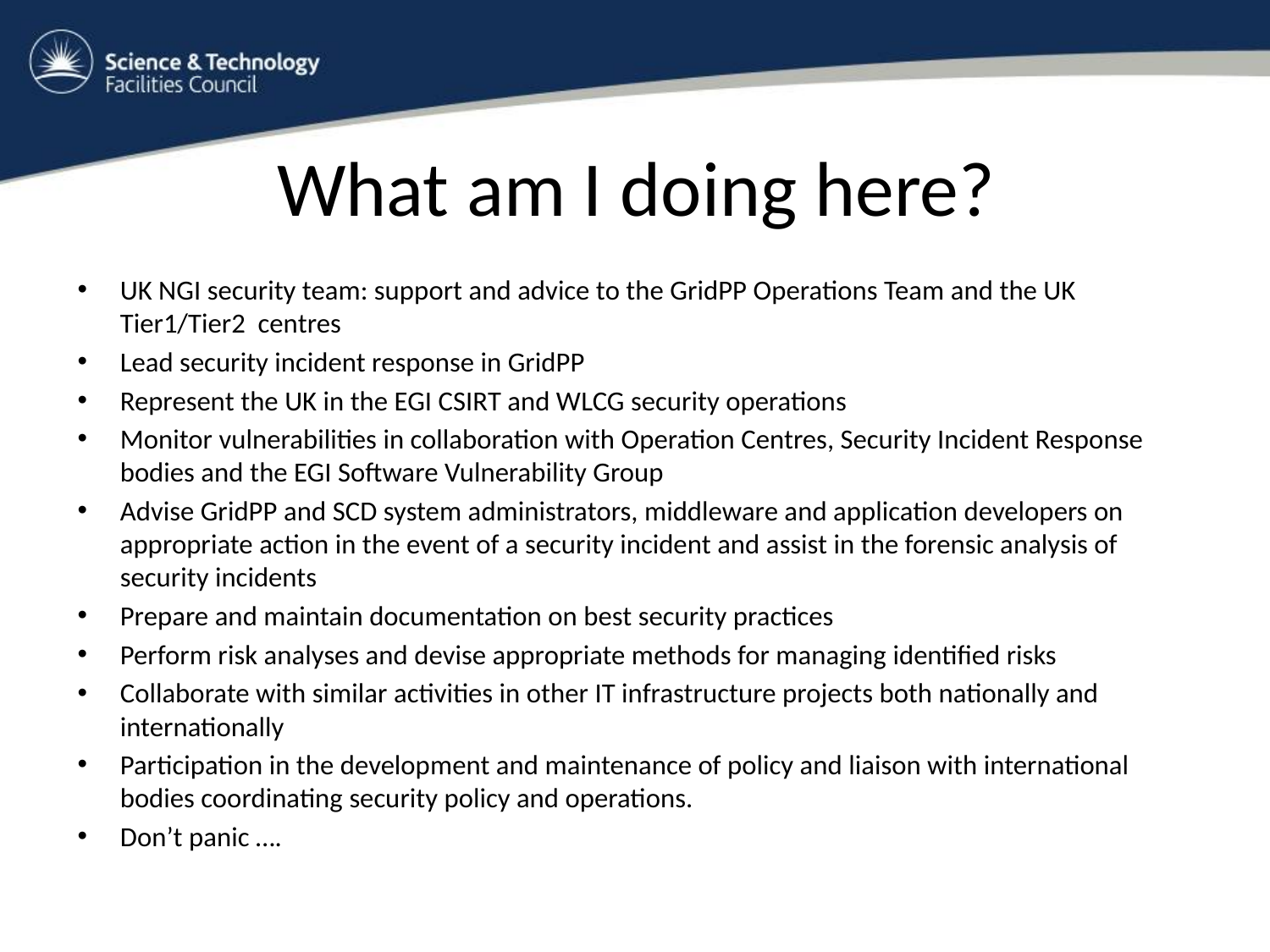

# What am I doing here?
UK NGI security team: support and advice to the GridPP Operations Team and the UK Tier1/Tier2  centres
Lead security incident response in GridPP
Represent the UK in the EGI CSIRT and WLCG security operations
Monitor vulnerabilities in collaboration with Operation Centres, Security Incident Response bodies and the EGI Software Vulnerability Group
Advise GridPP and SCD system administrators, middleware and application developers on appropriate action in the event of a security incident and assist in the forensic analysis of security incidents
Prepare and maintain documentation on best security practices
Perform risk analyses and devise appropriate methods for managing identified risks
Collaborate with similar activities in other IT infrastructure projects both nationally and internationally
Participation in the development and maintenance of policy and liaison with international bodies coordinating security policy and operations.
Don’t panic ….